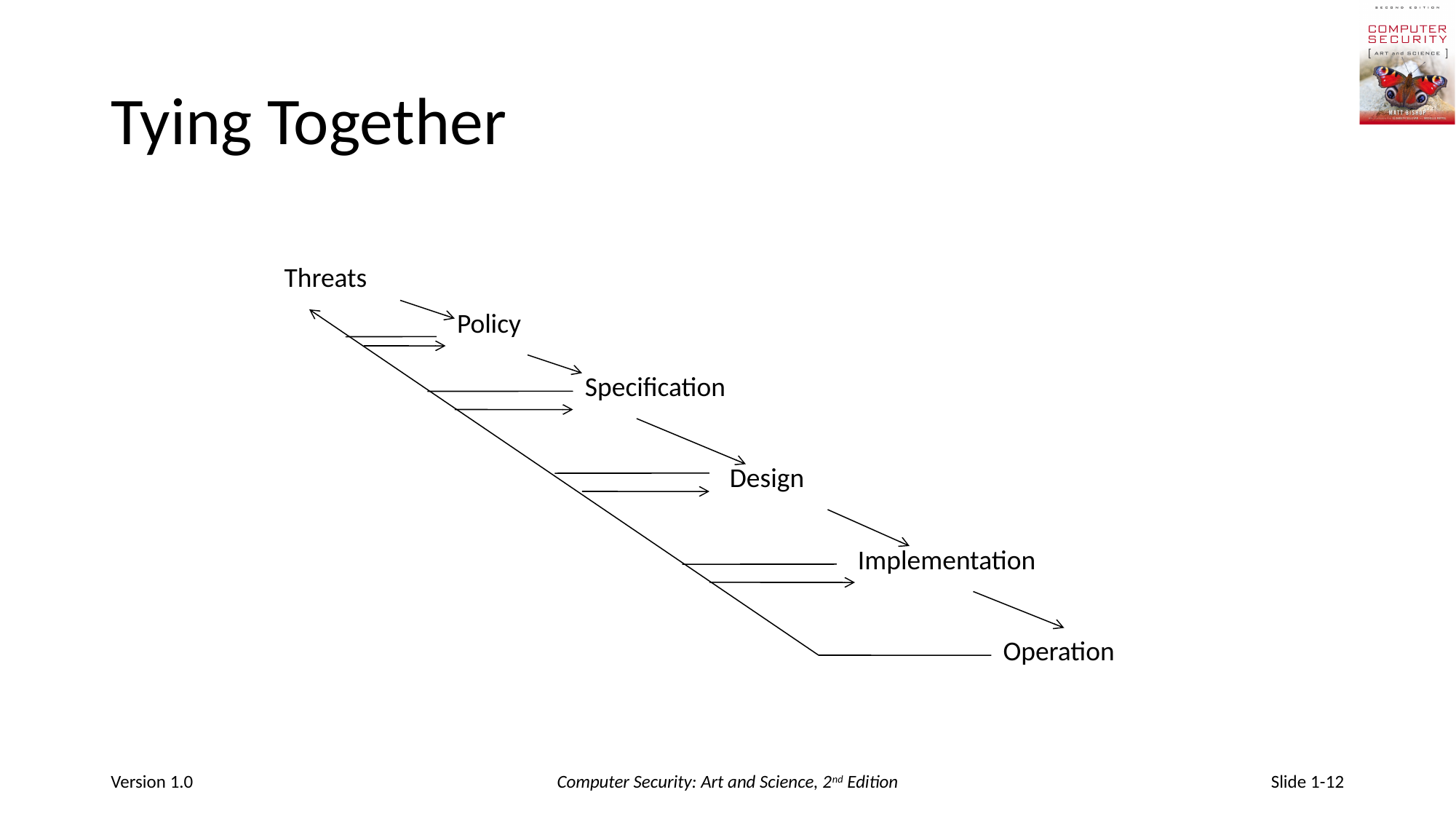

# Tying Together
Threats

Policy

Specification

Design

Implementation

Operation

Version 1.0
Computer Security: Art and Science, 2nd Edition
Slide 1-12